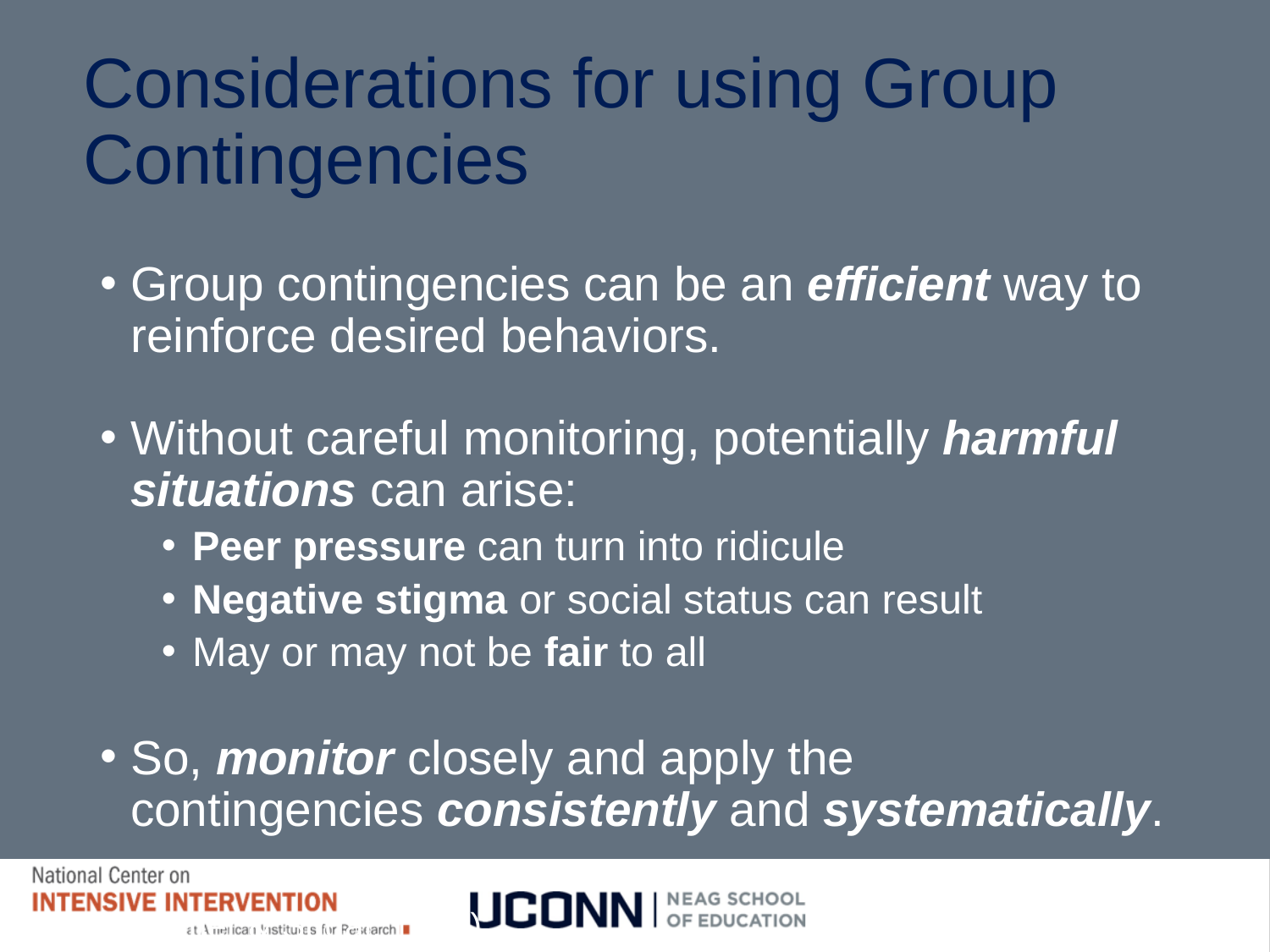

# Considerations for using Group Contingencies
Group contingencies can be an efficient way to reinforce desired behaviors.

Without careful monitoring, potentially harmful situations can arise:
Peer pressure can turn into ridicule
Negative stigma or social status can result
May or may not be fair to all

So, monitor closely and apply the  contingencies consistently and systematically.
(Lewis-Palmer & Sugai, 1999)